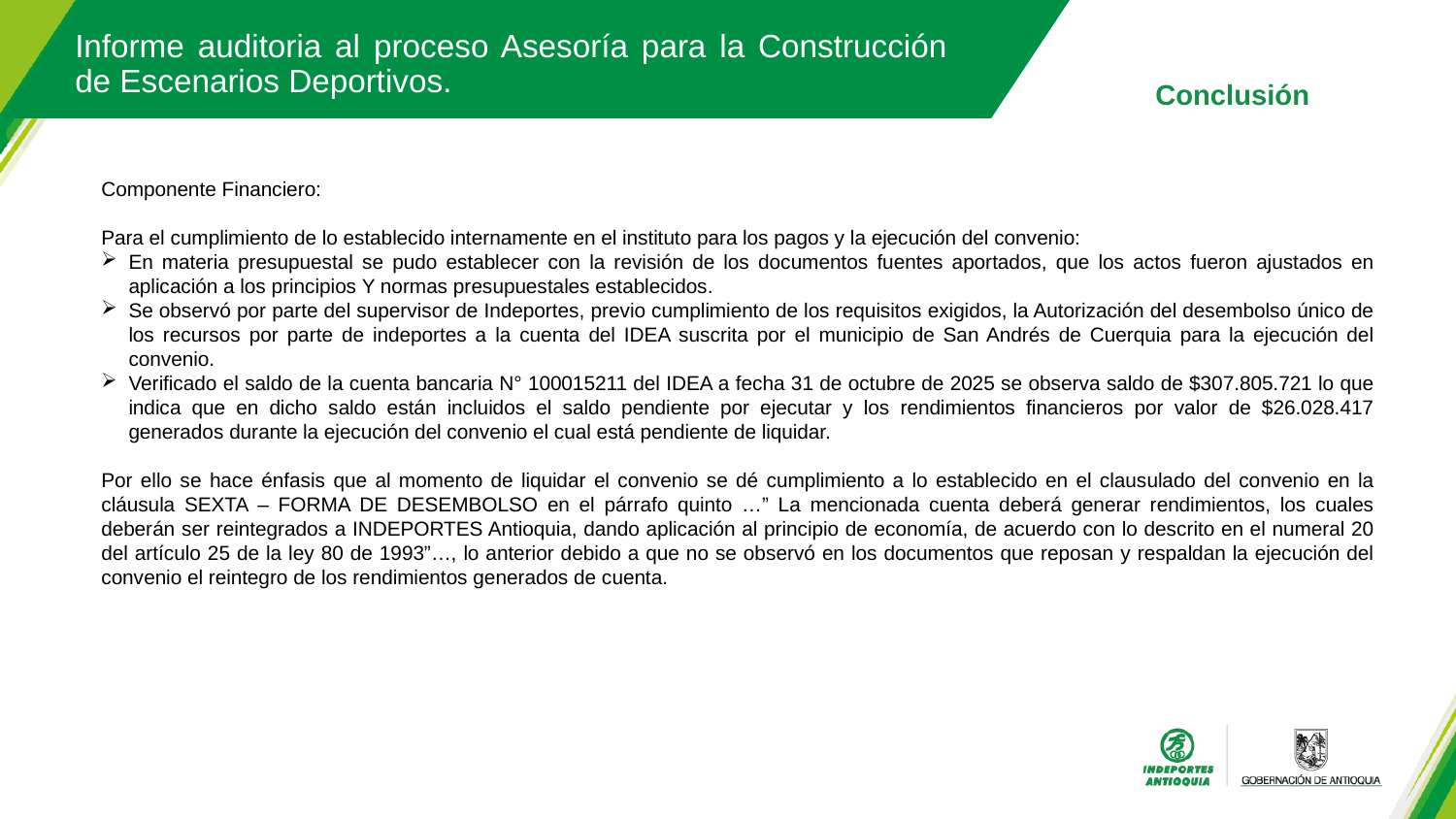

Informe auditoria al proceso Asesoría para la Construcción de Escenarios Deportivos.

Conclusión

Componente Financiero:

Para el cumplimiento de lo establecido internamente en el instituto para los pagos y la ejecución del convenio:
En materia presupuestal se pudo establecer con la revisión de los documentos fuentes aportados, que los actos fueron ajustados en aplicación a los principios Y normas presupuestales establecidos.
Se observó por parte del supervisor de Indeportes, previo cumplimiento de los requisitos exigidos, la Autorización del desembolso único de los recursos por parte de indeportes a la cuenta del IDEA suscrita por el municipio de San Andrés de Cuerquia para la ejecución del convenio.
Verificado el saldo de la cuenta bancaria N° 100015211 del IDEA a fecha 31 de octubre de 2025 se observa saldo de $307.805.721 lo que indica que en dicho saldo están incluidos el saldo pendiente por ejecutar y los rendimientos financieros por valor de $26.028.417 generados durante la ejecución del convenio el cual está pendiente de liquidar.

Por ello se hace énfasis que al momento de liquidar el convenio se dé cumplimiento a lo establecido en el clausulado del convenio en la cláusula SEXTA – FORMA DE DESEMBOLSO en el párrafo quinto …” La mencionada cuenta deberá generar rendimientos, los cuales deberán ser reintegrados a INDEPORTES Antioquia, dando aplicación al principio de economía, de acuerdo con lo descrito en el numeral 20 del artículo 25 de la ley 80 de 1993”…, lo anterior debido a que no se observó en los documentos que reposan y respaldan la ejecución del convenio el reintegro de los rendimientos generados de cuenta.